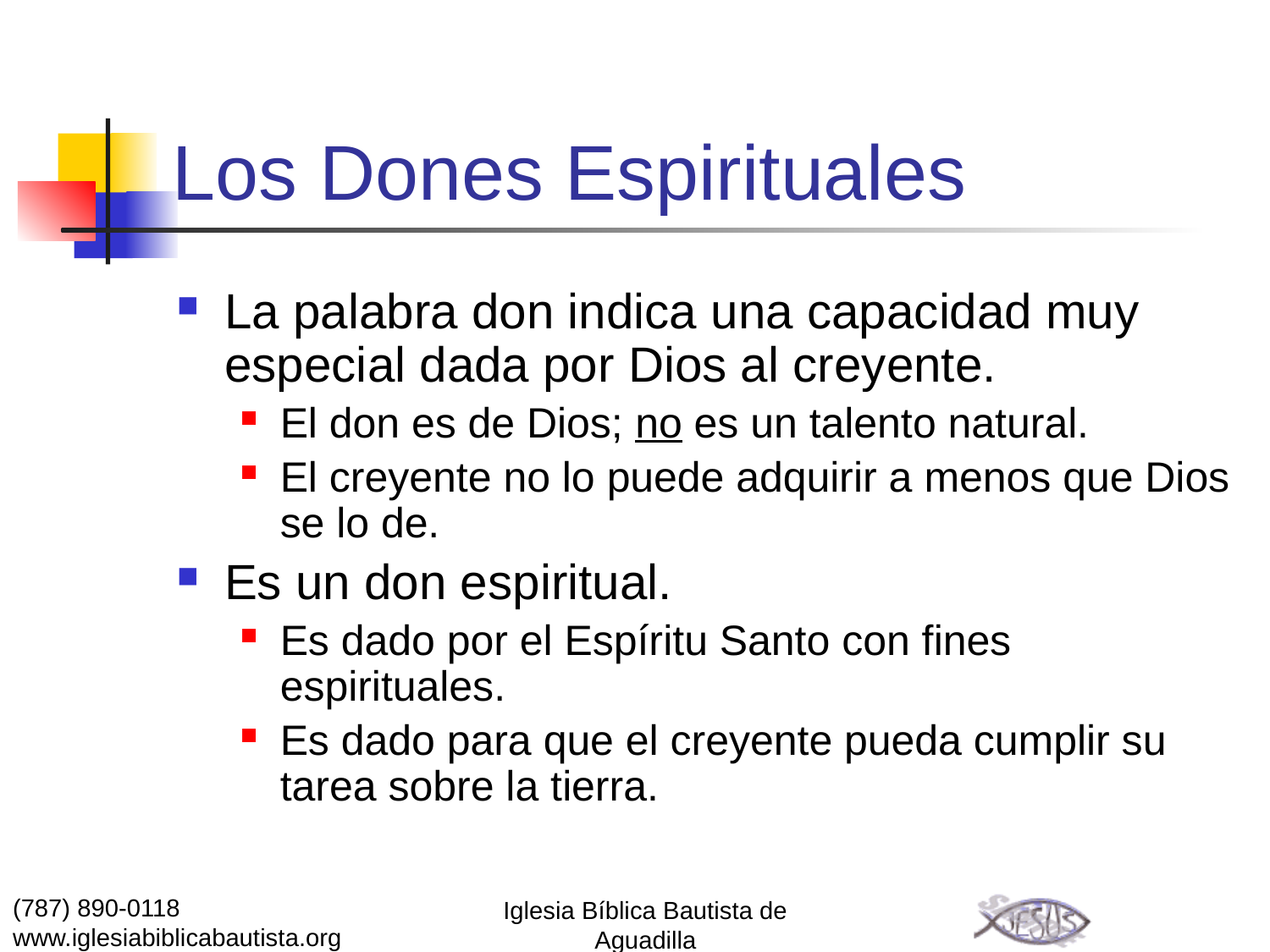

# Los Dones Espirituales
La palabra don indica una capacidad muy especial dada por Dios al creyente.
El don es de Dios; no es un talento natural.
El creyente no lo puede adquirir a menos que Dios se lo de.
Es un don espiritual.
Es dado por el Espíritu Santo con fines espirituales.
Es dado para que el creyente pueda cumplir su tarea sobre la tierra.
(787) 890-0118
www.iglesiabiblicabautista.org
Iglesia Bíblica Bautista de Aguadilla